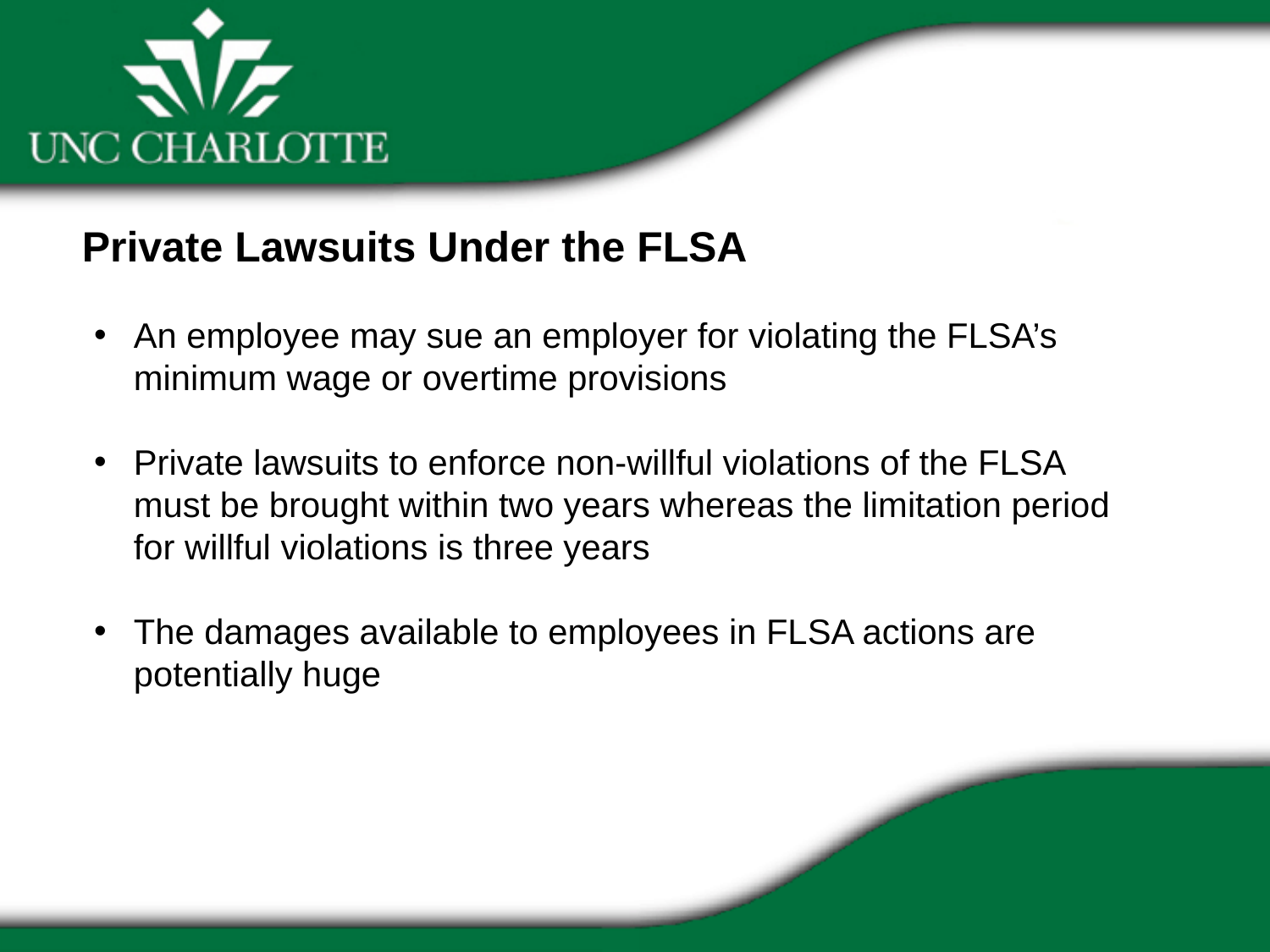

Private Lawsuits Under the FLSA
An employee may sue an employer for violating the FLSA’s minimum wage or overtime provisions

Private lawsuits to enforce non-willful violations of the FLSA must be brought within two years whereas the limitation period for willful violations is three years

The damages available to employees in FLSA actions are potentially huge